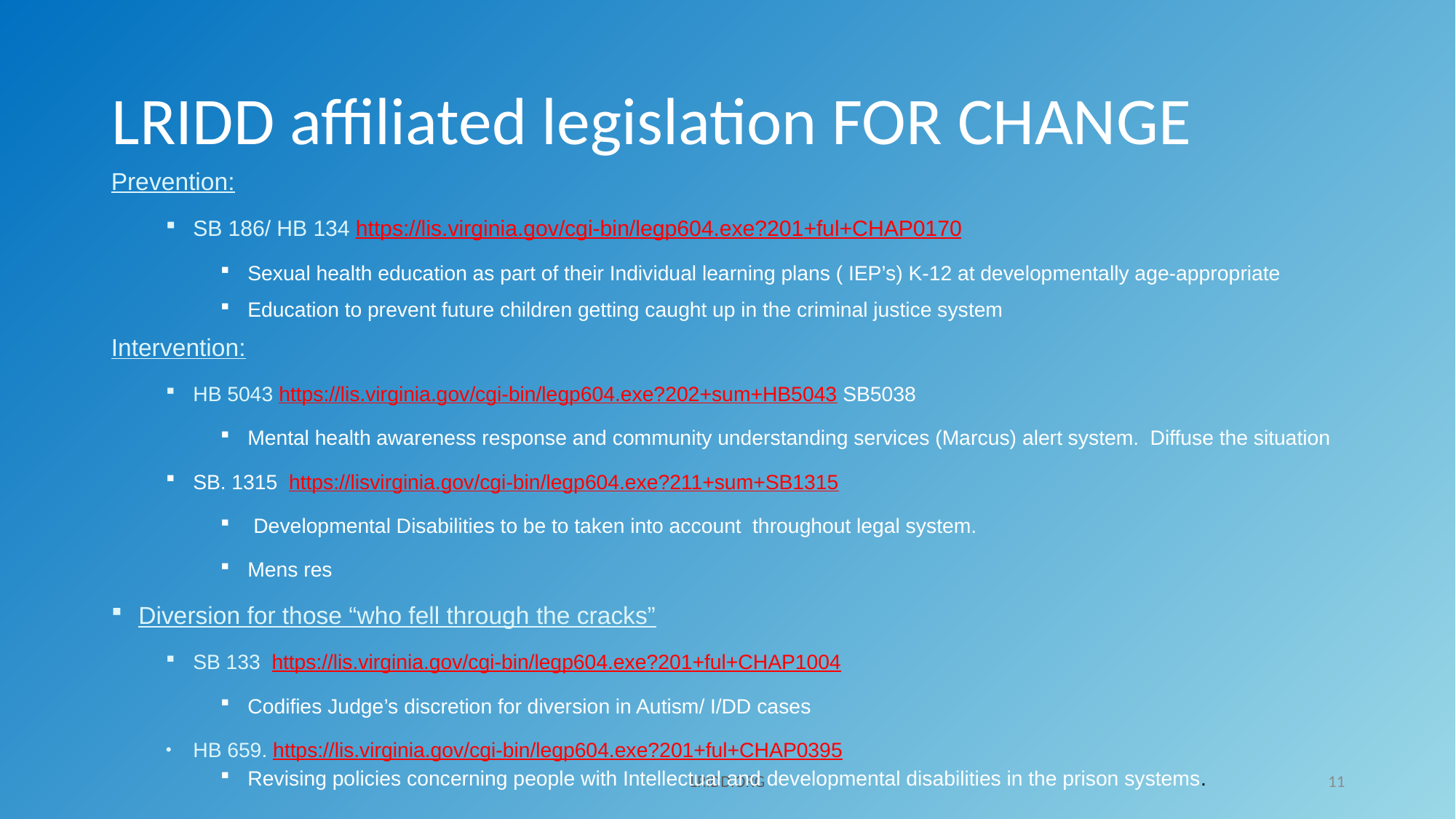

# LRIDD affiliated legislation FOR CHANGE
Prevention:
SB 186/ HB 134 https://lis.virginia.gov/cgi-bin/legp604.exe?201+ful+CHAP0170
Sexual health education as part of their Individual learning plans ( IEP’s) K-12 at developmentally age-appropriate
Education to prevent future children getting caught up in the criminal justice system
Intervention:
HB 5043 https://lis.virginia.gov/cgi-bin/legp604.exe?202+sum+HB5043 SB5038
Mental health awareness response and community understanding services (Marcus) alert system.  Diffuse the situation
SB. 1315  https://lisvirginia.gov/cgi-bin/legp604.exe?211+sum+SB1315
 Developmental Disabilities to be to taken into account  throughout legal system.
Mens res
Diversion for those “who fell through the cracks”
SB 133  https://lis.virginia.gov/cgi-bin/legp604.exe?201+ful+CHAP1004
Codifies Judge’s discretion for diversion in Autism/ I/DD cases
HB 659. https://lis.virginia.gov/cgi-bin/legp604.exe?201+ful+CHAP0395
Revising policies concerning people with Intellectual and developmental disabilities in the prison systems.

LRIDD.ORG
11